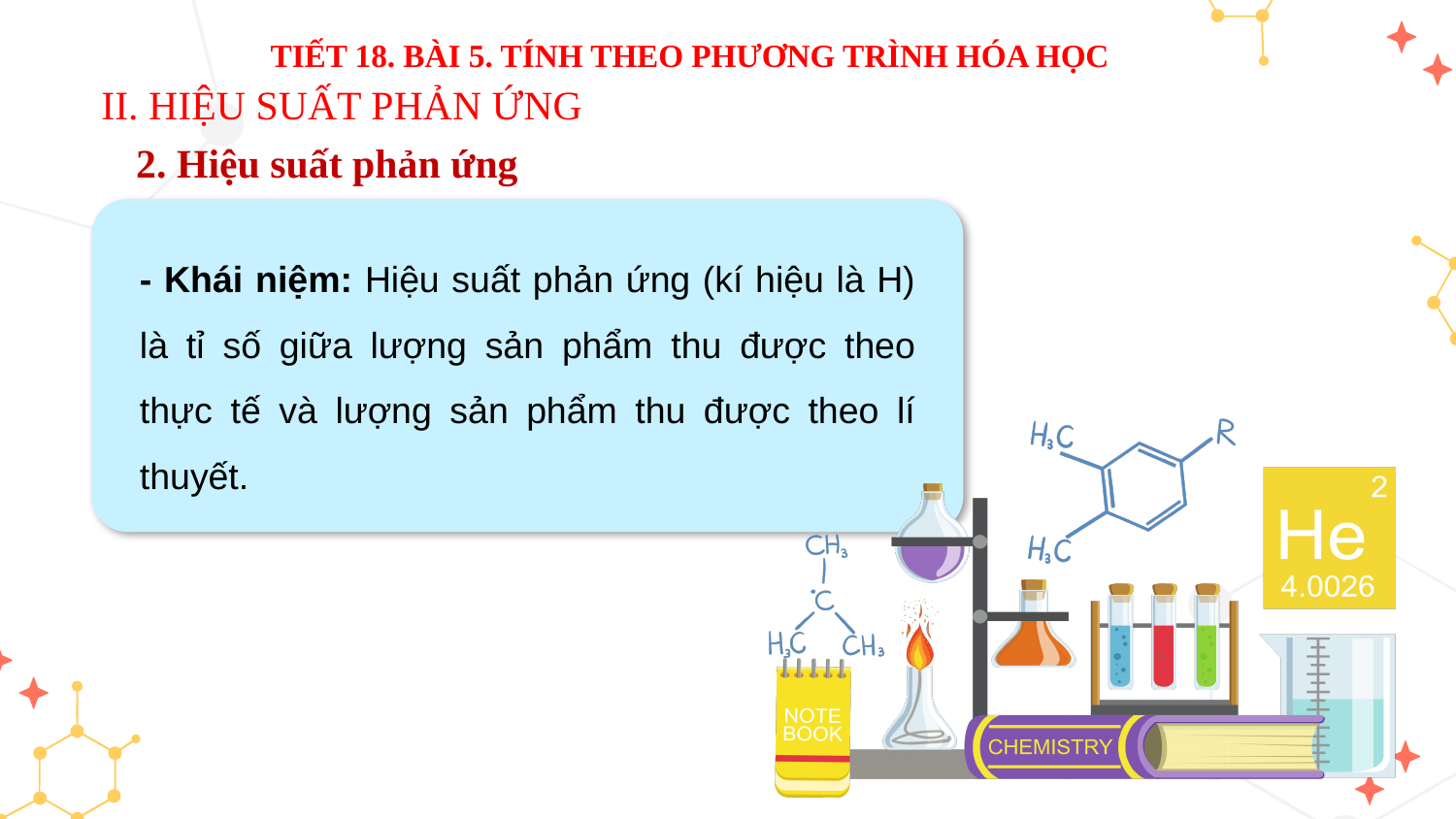

# TIẾT 18. BÀI 5. TÍNH THEO PHƯƠNG TRÌNH HÓA HỌC
II. HIỆU SUẤT PHẢN ỨNG
2. Hiệu suất phản ứng

- Khái niệm: Hiệu suất phản ứng (kí hiệu là H) là tỉ số giữa lượng sản phẩm thu được theo thực tế và lượng sản phẩm thu được theo lí thuyết.